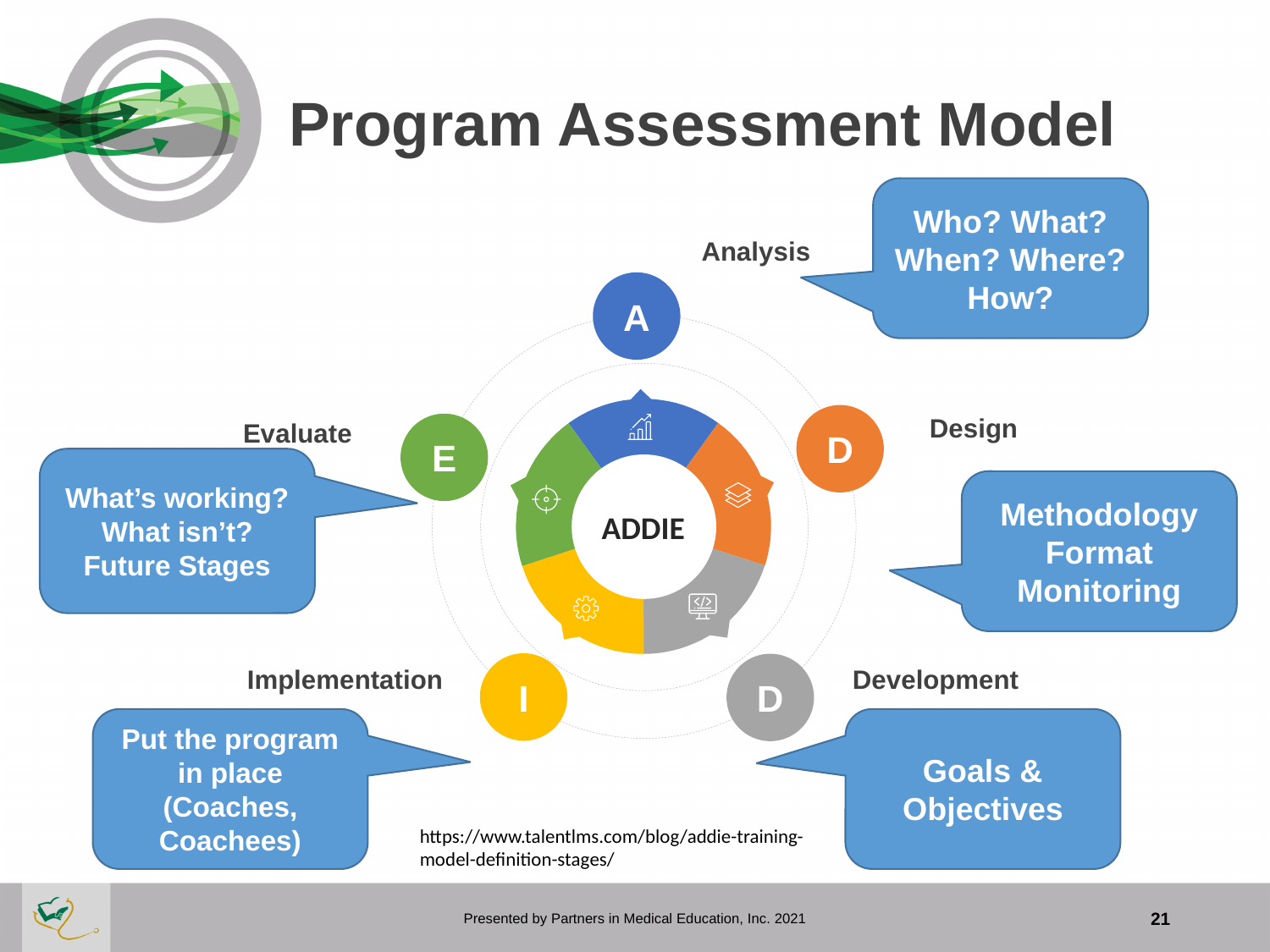

# Program Assessment Model
Who? What? When? Where? How?
Analysis
A

D
E
ADDIE
I
D
Design
Evaluate

What’s working? What isn’t?
Future Stages
Methodology Format
Monitoring

Implementation
Development
Put the program in place (Coaches, Coachees)
Goals & Objectives
https://www.talentlms.com/blog/addie-training-model-definition-stages/
Presented by Partners in Medical Education, Inc. 2021
21